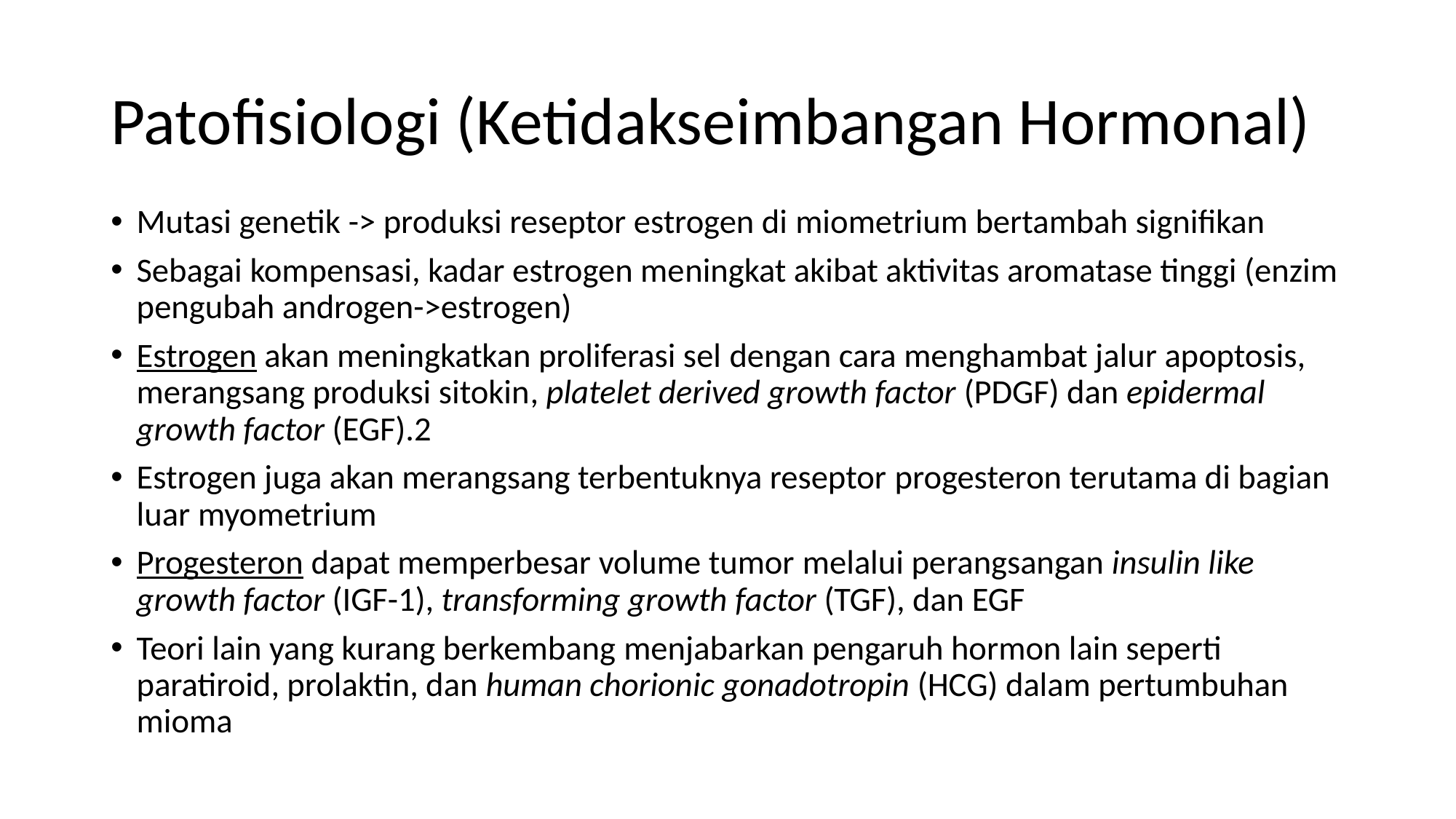

# Patofisiologi (Ketidakseimbangan Hormonal)
Mutasi genetik -> produksi reseptor estrogen di miometrium bertambah signifikan
Sebagai kompensasi, kadar estrogen meningkat akibat aktivitas aromatase tinggi (enzim pengubah androgen->estrogen)
Estrogen akan meningkatkan proliferasi sel dengan cara menghambat jalur apoptosis, merangsang produksi sitokin, platelet derived growth factor (PDGF) dan epidermal growth factor (EGF).2
Estrogen juga akan merangsang terbentuknya reseptor progesteron terutama di bagian luar myometrium
Progesteron dapat memperbesar volume tumor melalui perangsangan insulin like growth factor (IGF-1), transforming growth factor (TGF), dan EGF
Teori lain yang kurang berkembang menjabarkan pengaruh hormon lain seperti paratiroid, prolaktin, dan human chorionic gonadotropin (HCG) dalam pertumbuhan mioma